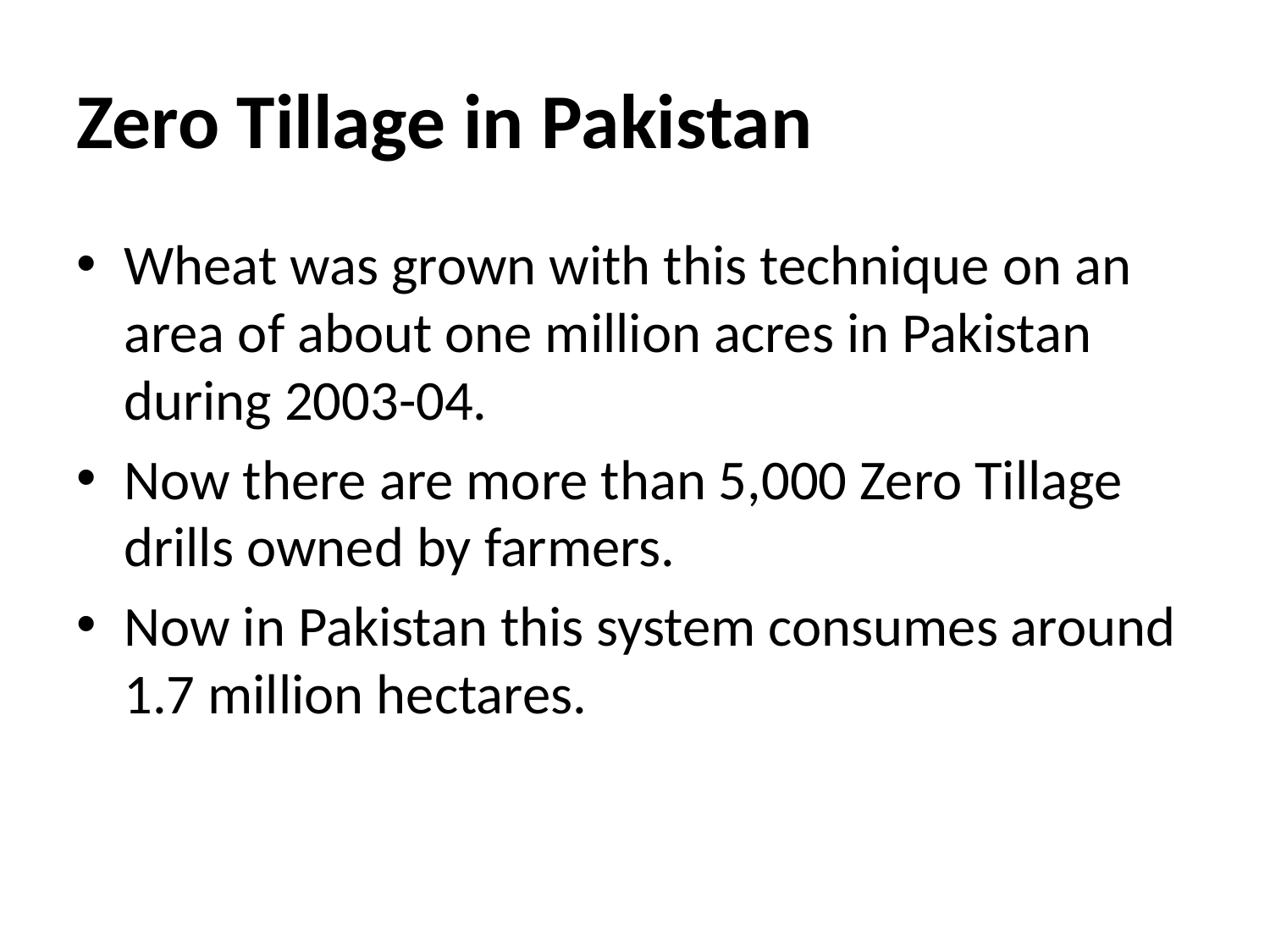

# Zero Tillage in Pakistan
Wheat was grown with this technique on an area of about one million acres in Pakistan during 2003-04.
Now there are more than 5,000 Zero Tillage drills owned by farmers.
Now in Pakistan this system consumes around 1.7 million hectares.